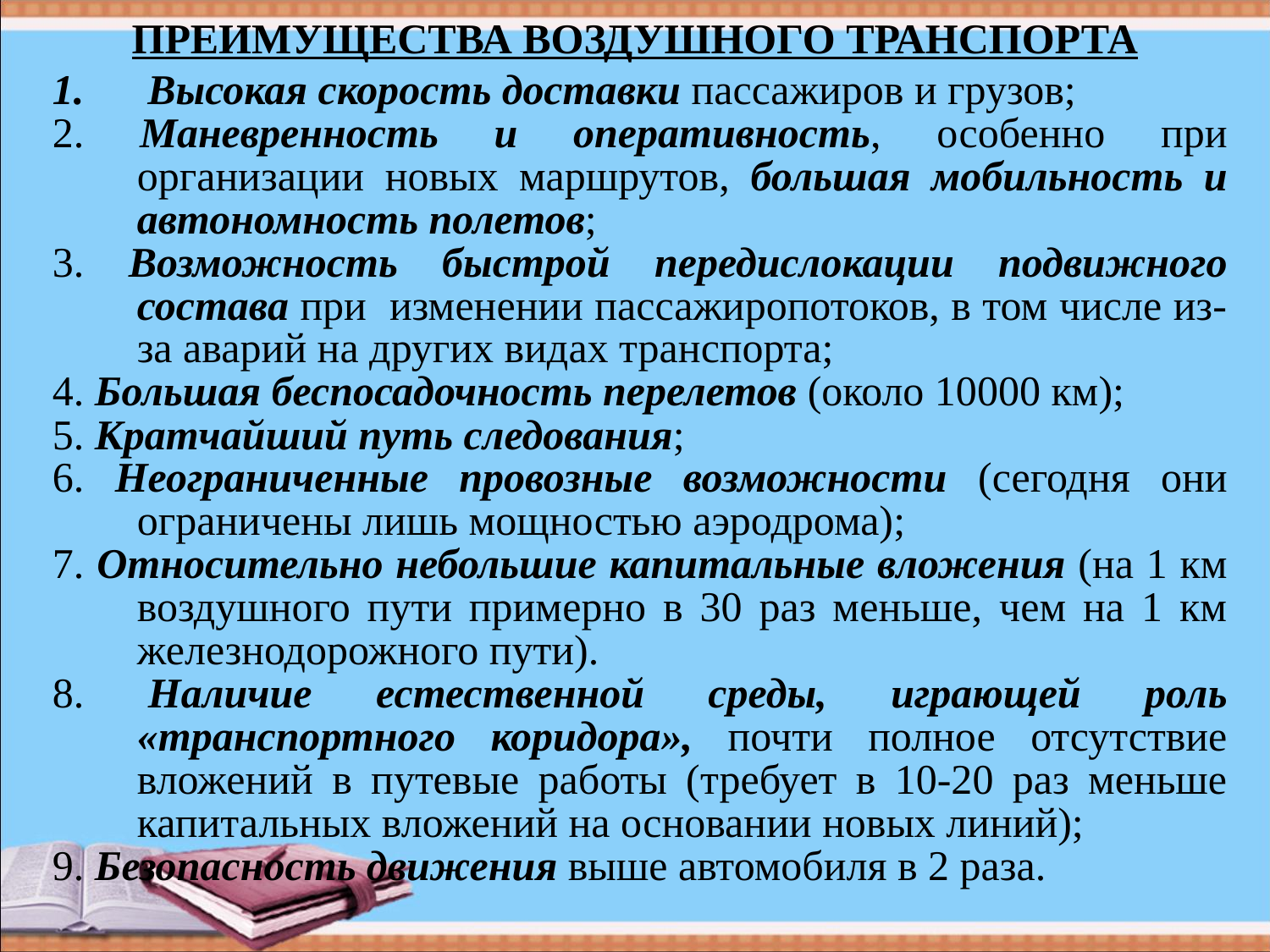

# ПРЕИМУЩЕСТВА ВОЗДУШНОГО ТРАНСПОРТА
 Высокая скорость доставки пассажиров и грузов;
2. Маневренность и оперативность, особенно при организации новых маршрутов, большая мобильность и автономность полетов;
3. Возможность быстрой передислокации подвижного состава при  изменении пассажиропотоков, в том числе из-за аварий на других видах транспорта;
4. Большая беспосадочность перелетов (около 10000 км);
5. Кратчайший путь следования;
6. Неограниченные провозные возможности (сегодня они ограничены лишь мощностью аэродрома);
7. Относительно небольшие капитальные вложения (на 1 км воздушного пути примерно в 30 раз меньше, чем на 1 км железнодорожного пути).
8. Наличие естественной среды, играющей роль «транспортного коридора», почти полное отсутствие вложений в путевые работы (требует в 10-20 раз меньше капитальных вложений на основании новых линий);
9. Безопасность движения выше автомобиля в 2 раза.